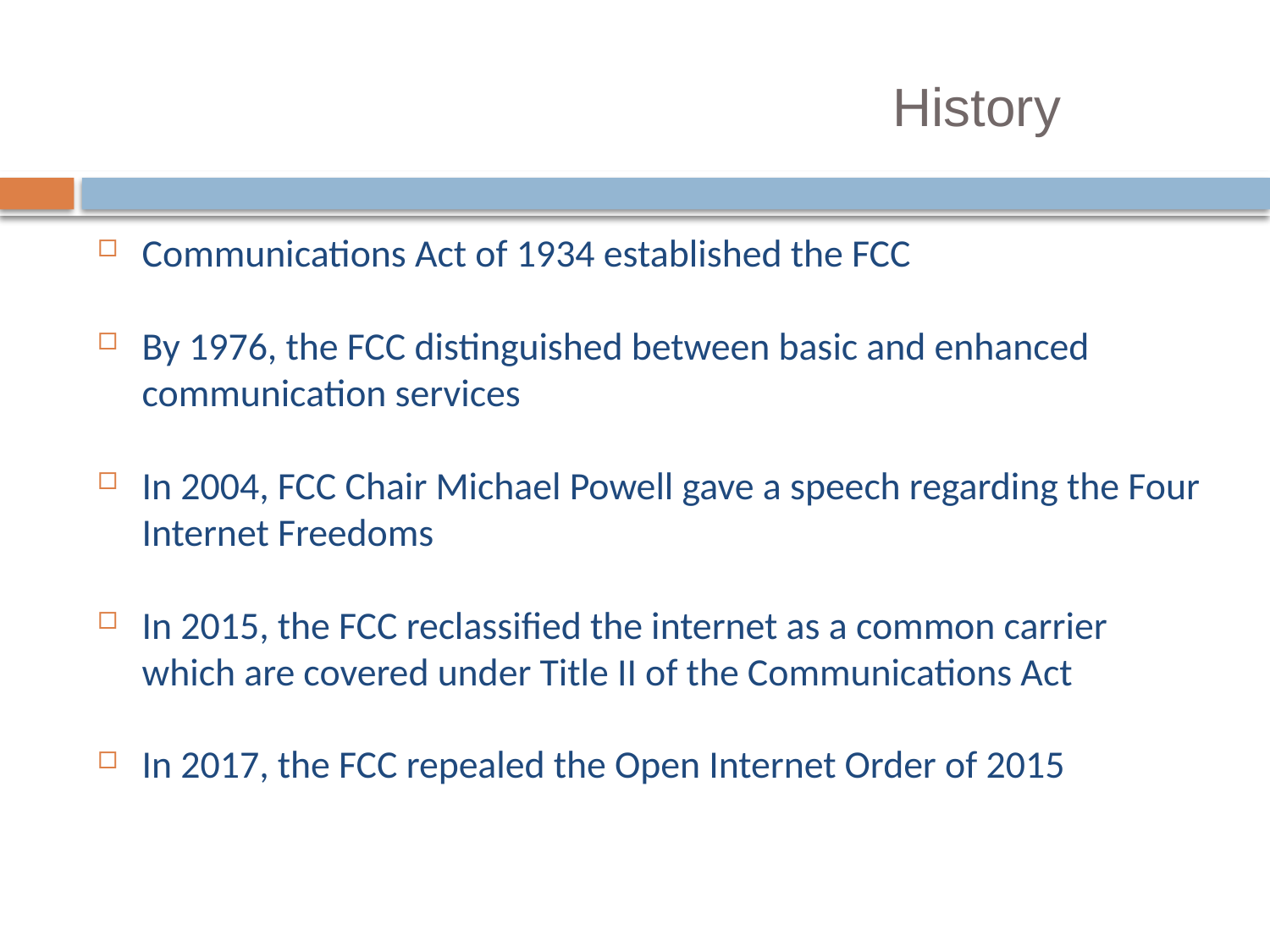

# History
Communications Act of 1934 established the FCC

By 1976, the FCC distinguished between basic and enhanced communication services

In 2004, FCC Chair Michael Powell gave a speech regarding the Four Internet Freedoms

In 2015, the FCC reclassified the internet as a common carrier which are covered under Title II of the Communications Act

In 2017, the FCC repealed the Open Internet Order of 2015